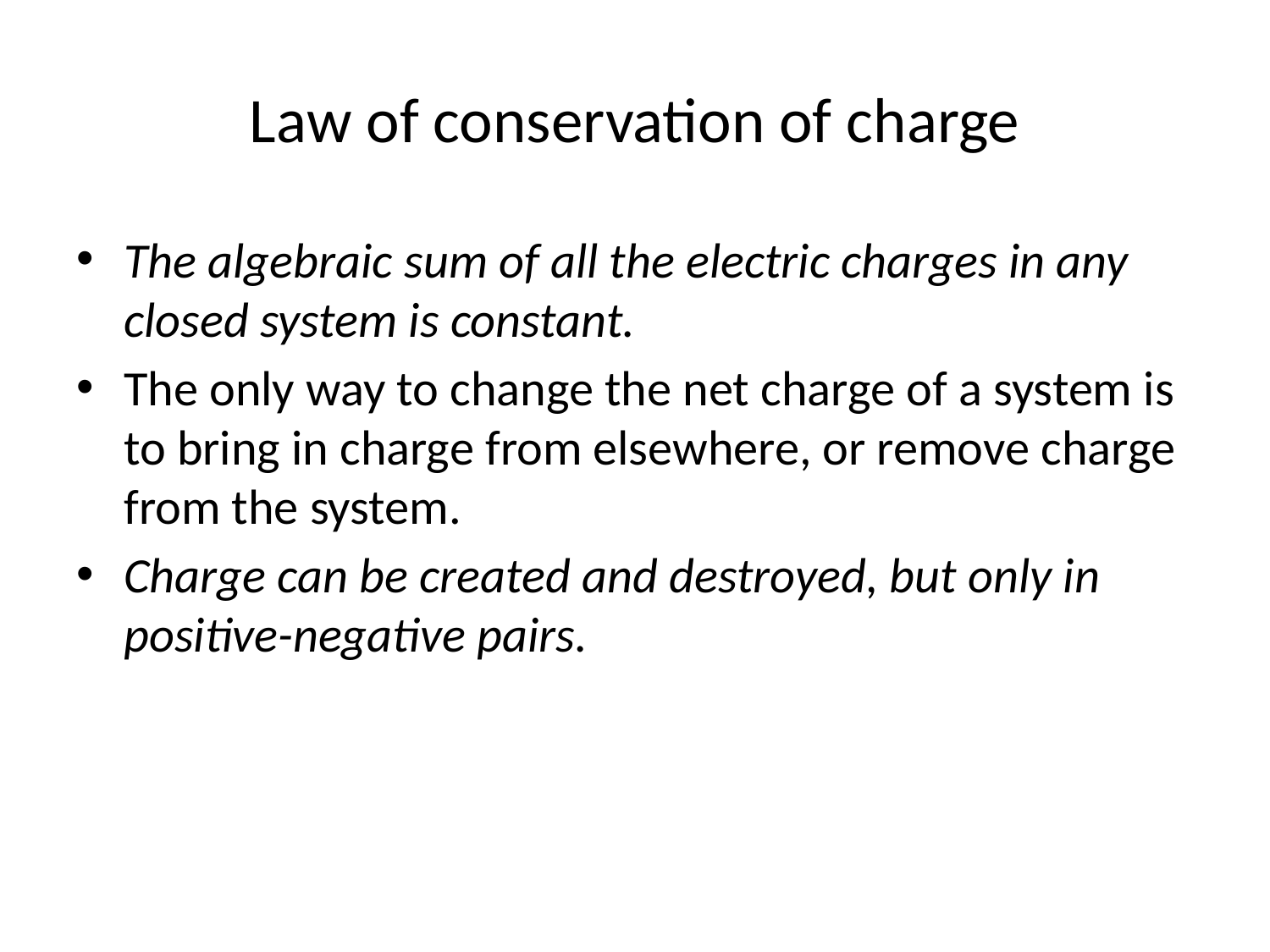

# Law of conservation of charge
The algebraic sum of all the electric charges in any closed system is constant.
The only way to change the net charge of a system is to bring in charge from elsewhere, or remove charge from the system.
Charge can be created and destroyed, but only in positive-negative pairs.